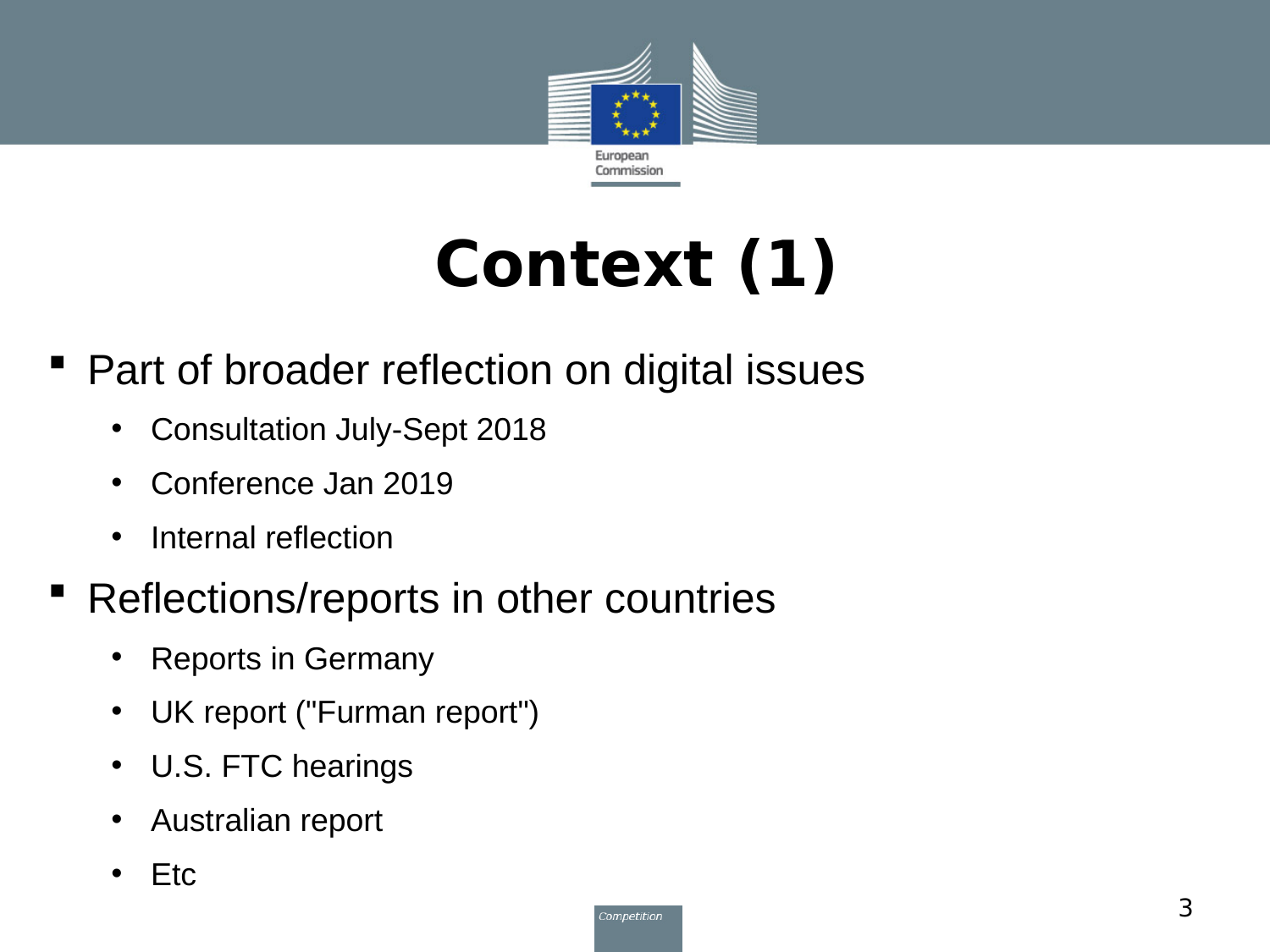

# Context (1)
Part of broader reflection on digital issues
Consultation July-Sept 2018
Conference Jan 2019
Internal reflection
Reflections/reports in other countries
Reports in Germany
UK report ("Furman report")
U.S. FTC hearings
Australian report
Etc

3